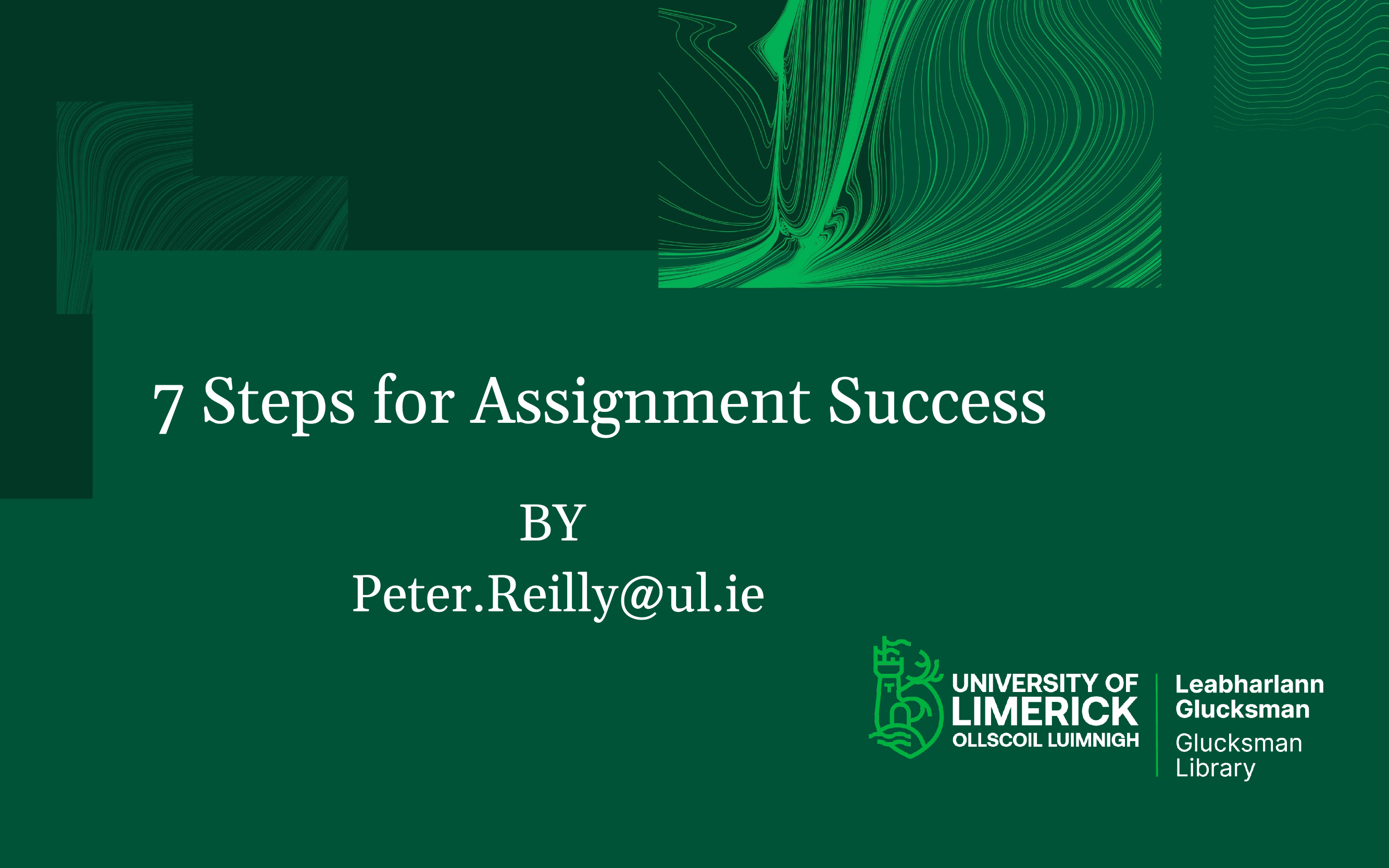

# 7 Steps for Assignment Success
BY
Peter.Reilly@ul.ie